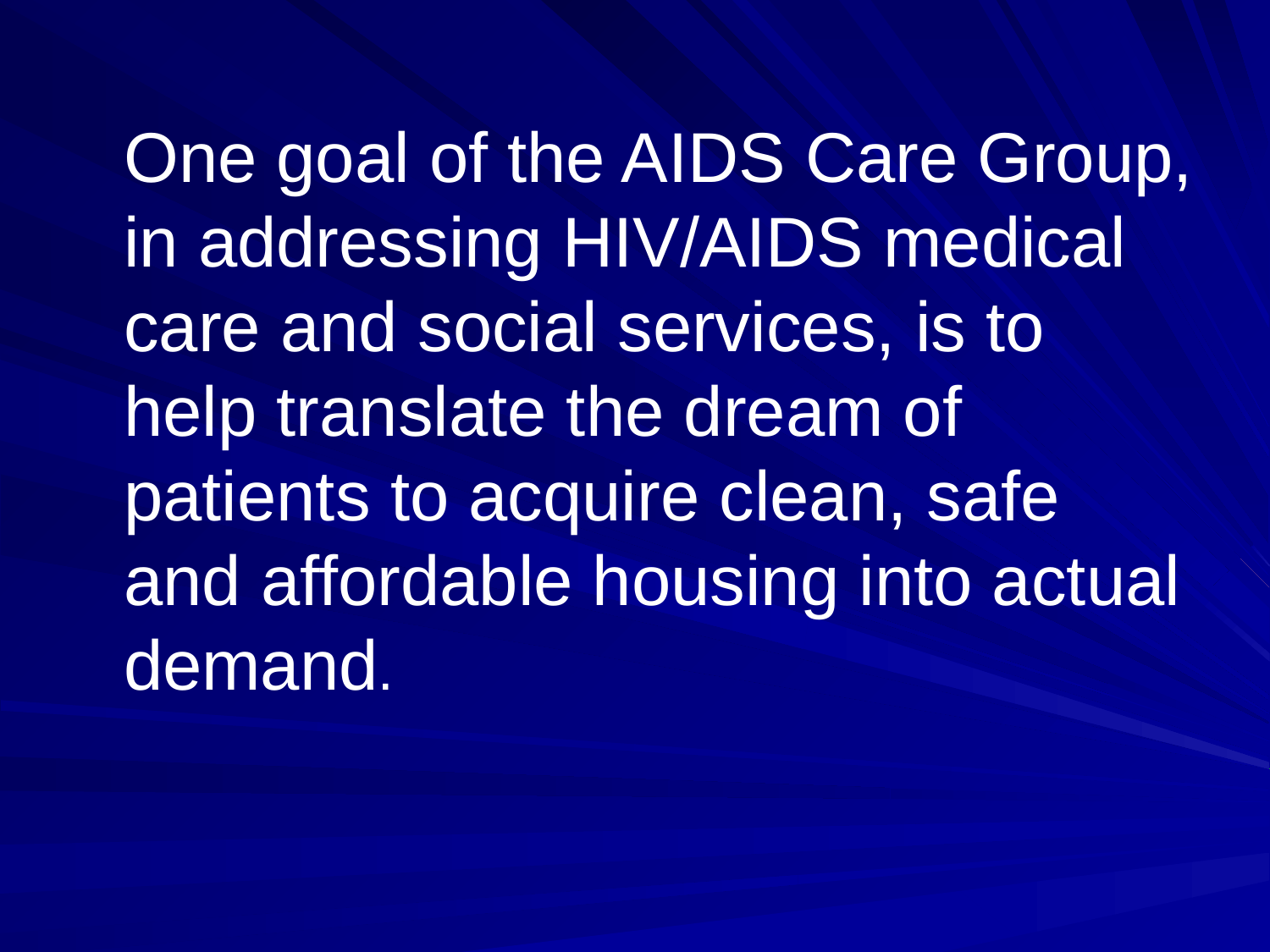

One goal of the AIDS Care Group, in addressing HIV/AIDS medical care and social services, is to help translate the dream of patients to acquire clean, safe and affordable housing into actual demand.